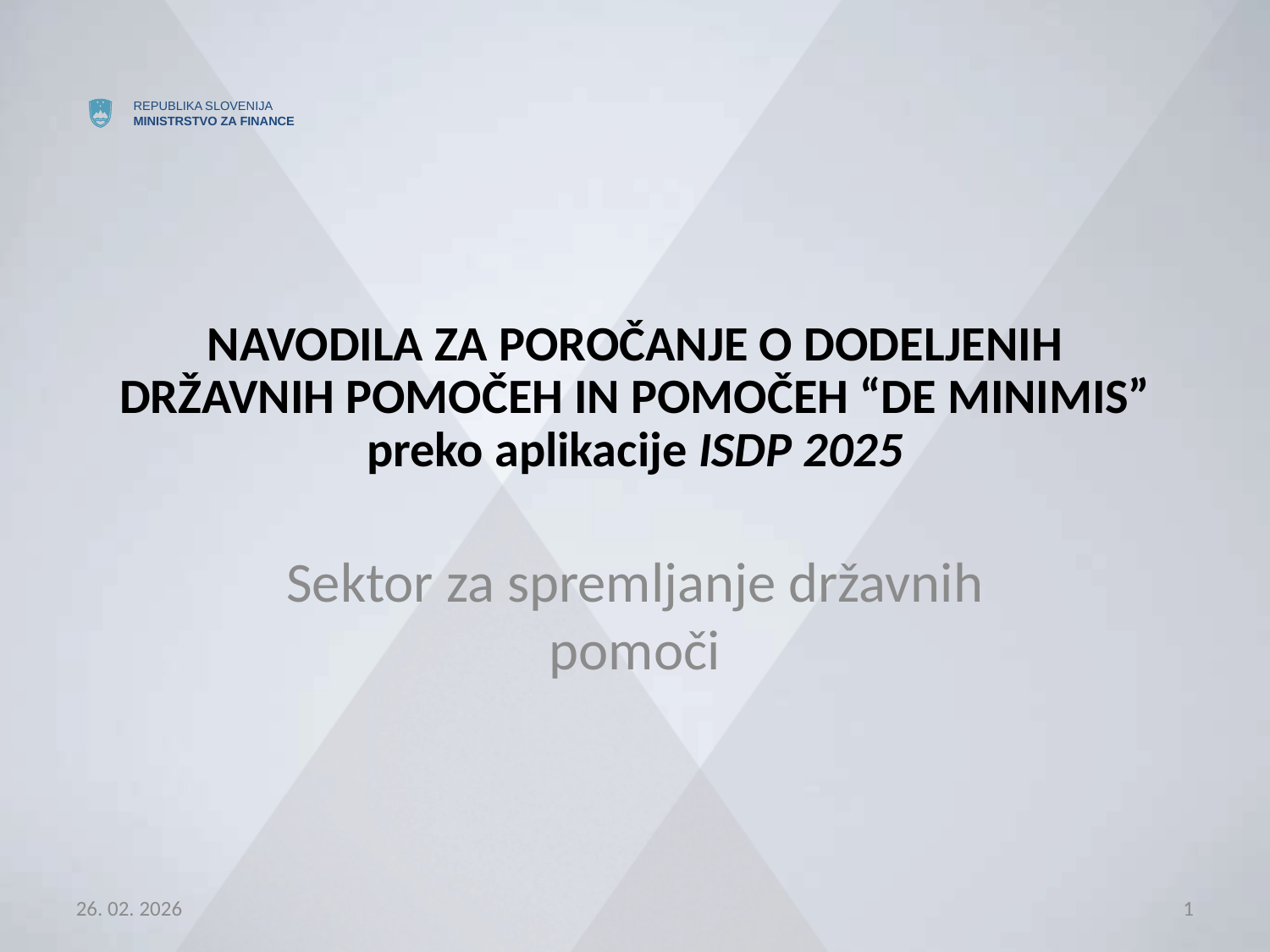

# NAVODILA ZA POROČANJE O DODELJENIH DRŽAVNIH POMOČEH IN POMOČEH “DE MINIMIS” preko aplikacije ISDP 2025
Sektor za spremljanje državnih pomoči